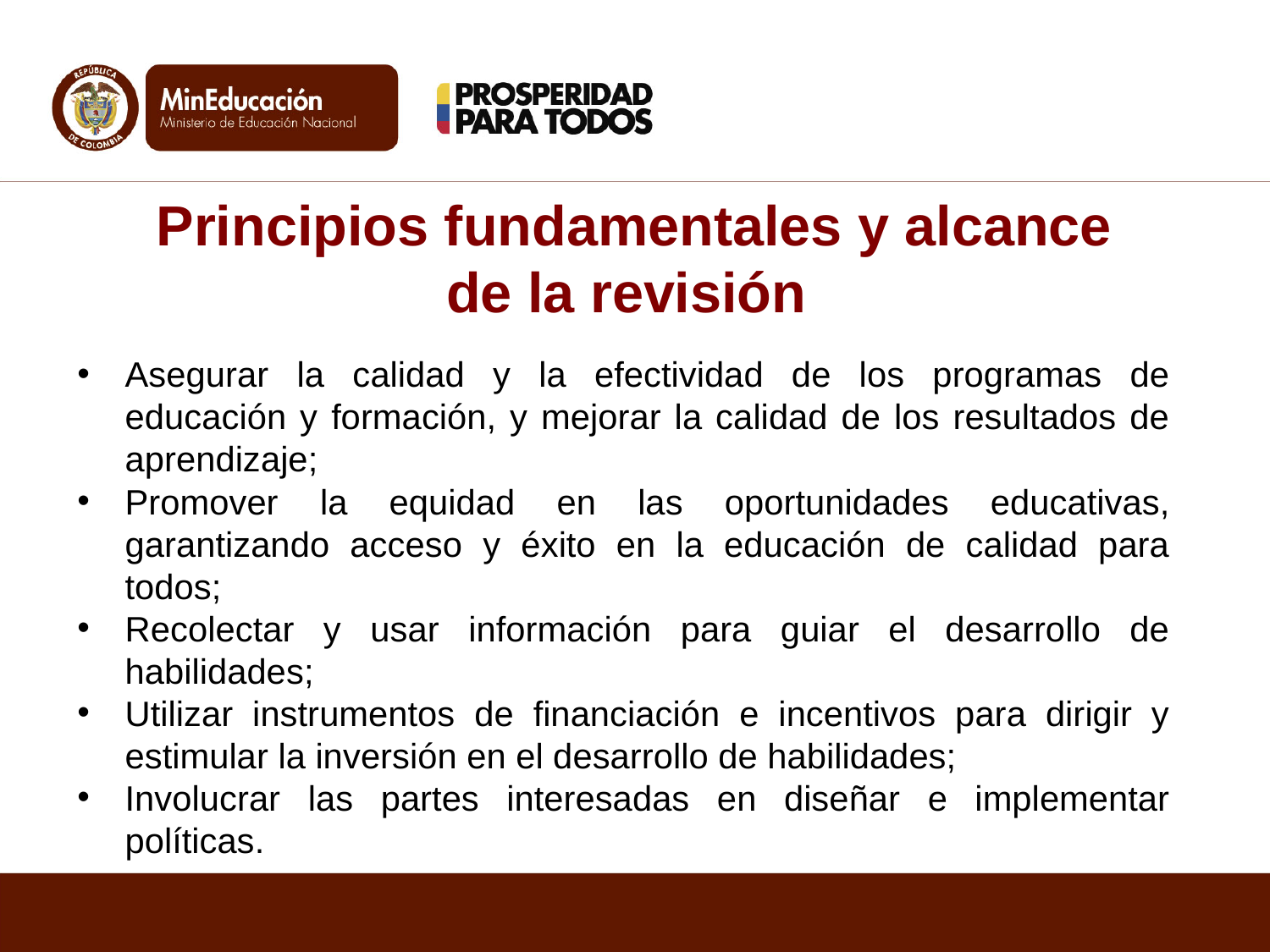

# Principios fundamentales y alcance de la revisión
Asegurar la calidad y la efectividad de los programas de educación y formación, y mejorar la calidad de los resultados de aprendizaje;
Promover la equidad en las oportunidades educativas, garantizando acceso y éxito en la educación de calidad para todos;
Recolectar y usar información para guiar el desarrollo de habilidades;
Utilizar instrumentos de financiación e incentivos para dirigir y estimular la inversión en el desarrollo de habilidades;
Involucrar las partes interesadas en diseñar e implementar políticas.